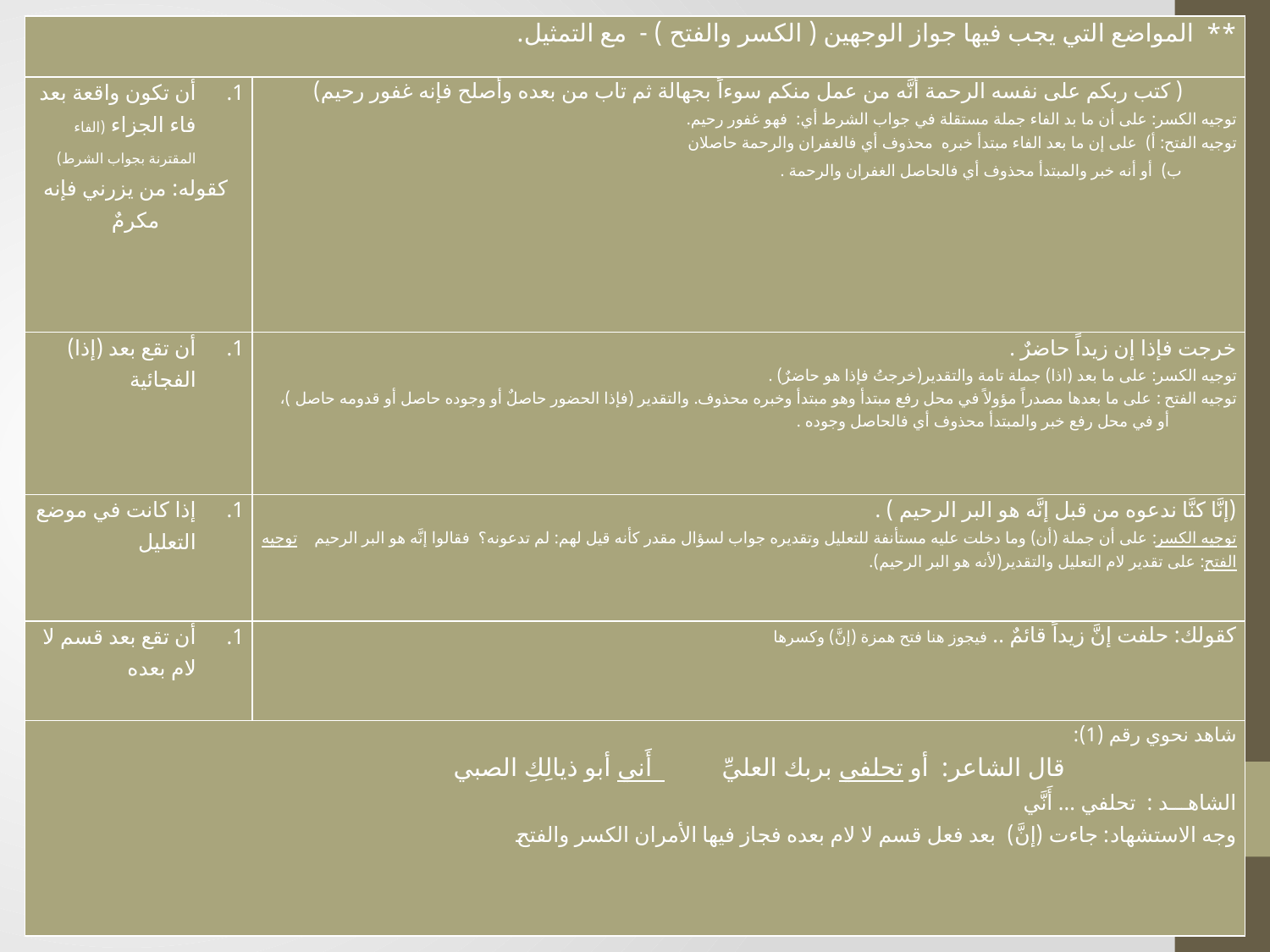

| \*\* المواضع التي يجب فيها جواز الوجهين ( الكسر والفتح ) - مع التمثيل. |  |
| --- | --- |
| أن تكون واقعة بعد فاء الجزاء (الفاء المقترنة بجواب الشرط) كقوله: من يزرني فإنه مكرمٌ | ( كتب ربكم على نفسه الرحمة أنَّه من عمل منكم سوءاً بجهالة ثم تاب من بعده وأصلح فإنه غفور رحيم) توجيه الكسر: على أن ما بد الفاء جملة مستقلة في جواب الشرط أي: فهو غفور رحيم. توجيه الفتح: أ) على إن ما بعد الفاء مبتدأ خبره محذوف أي فالغفران والرحمة حاصلان ب) أو أنه خبر والمبتدأ محذوف أي فالحاصل الغفران والرحمة . |
| أن تقع بعد (إذا) الفجائية | خرجت فإذا إن زيداً حاضرٌ . توجيه الكسر: على ما بعد (اذا) جملة تامة والتقدير(خرجتُ فإذا هو حاضرٌ) . توجيه الفتح : على ما بعدها مصدراً مؤولاً في محل رفع مبتدأ وهو مبتدأ وخبره محذوف. والتقدير (فإذا الحضور حاصلٌ أو وجوده حاصل أو قدومه حاصل )، أو في محل رفع خبر والمبتدأ محذوف أي فالحاصل وجوده . |
| إذا كانت في موضع التعليل | (إنَّا كنَّا ندعوه من قبل إنَّه هو البر الرحيم ) . توجيه الكسر: على أن جملة (أن) وما دخلت عليه مستأنفة للتعليل وتقديره جواب لسؤال مقدر كأنه قيل لهم: لم تدعونه؟ فقالوا إنَّه هو البر الرحيم توجيه الفتح: على تقدير لام التعليل والتقدير(لأنه هو البر الرحيم). |
| أن تقع بعد قسم لا لام بعده | كقولك: حلفت إنَّ زيداً قائمٌ .. فيجوز هنا فتح همزة (إنَّ) وكسرها |
| شاهد نحوي رقم (1): قال الشاعر: أو تحلفي بربك العليِّ أَني أبو ذيالِكِ الصبي الشاهـــد : تحلفي ... أَنَّي وجه الاستشهاد: جاءت (إنَّ) بعد فعل قسم لا لام بعده فجاز فيها الأمران الكسر والفتح |  |